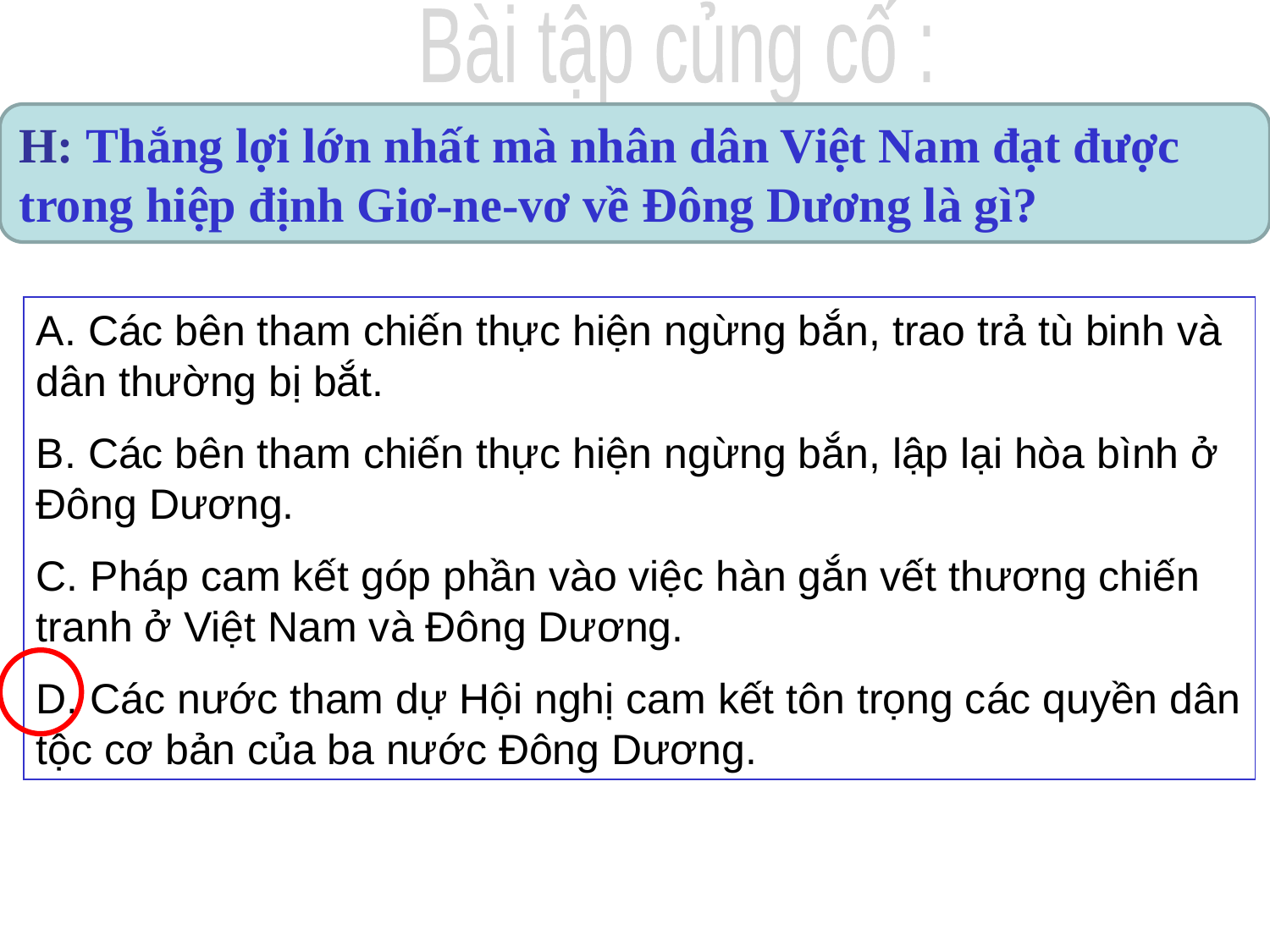

Bài tập củng cố :
H: Thắng lợi lớn nhất mà nhân dân Việt Nam đạt được trong hiệp định Giơ-ne-vơ về Đông Dương là gì?
A. Các bên tham chiến thực hiện ngừng bắn, trao trả tù binh và dân thường bị bắt.
B. Các bên tham chiến thực hiện ngừng bắn, lập lại hòa bình ở Đông Dương.
C. Pháp cam kết góp phần vào việc hàn gắn vết thương chiến tranh ở Việt Nam và Đông Dương.
D. Các nước tham dự Hội nghị cam kết tôn trọng các quyền dân tộc cơ bản của ba nước Đông Dương.